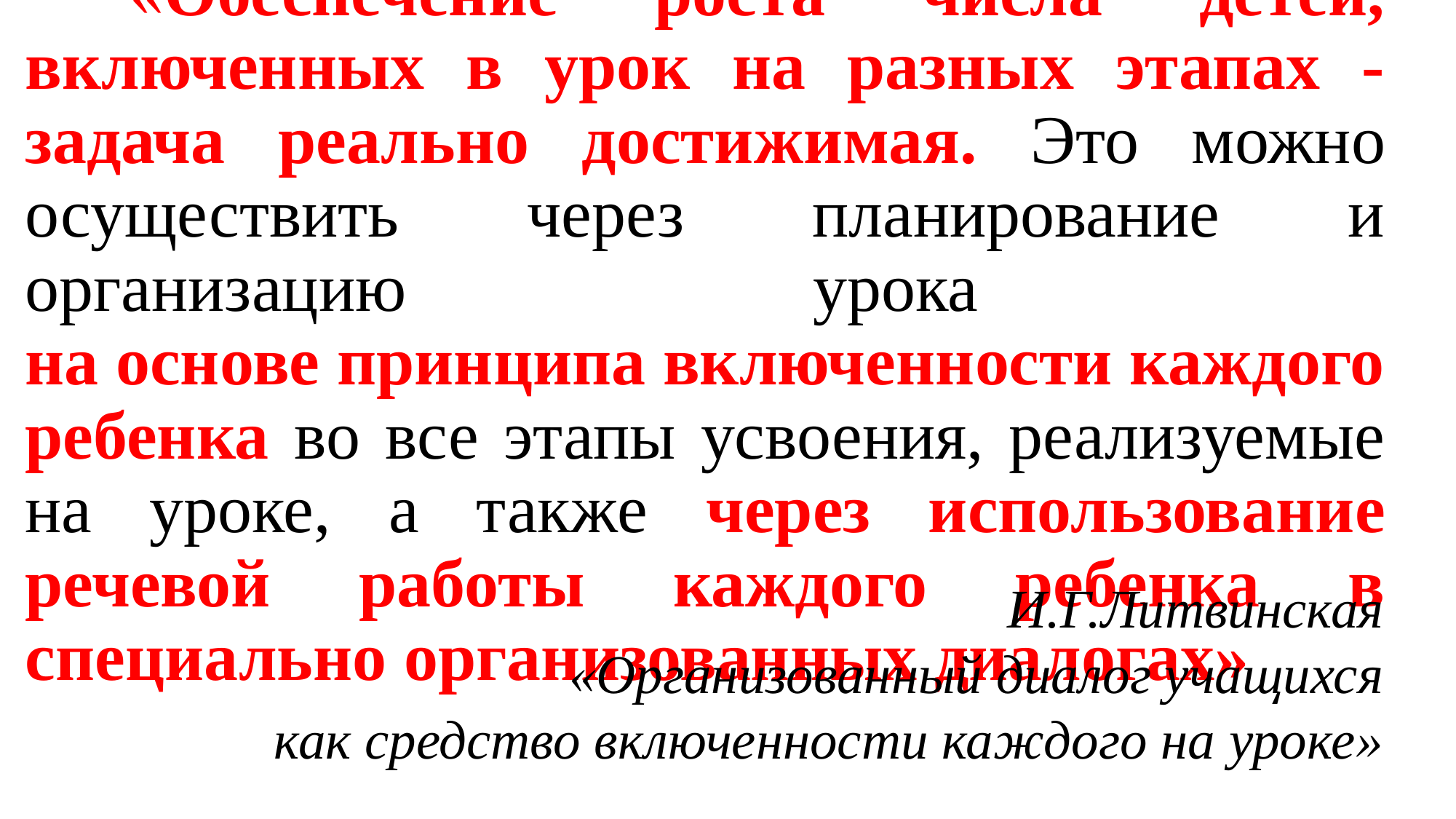

# «Обеспечение роста числа детей, включенных в урок на разных этапах - задача реально достижимая. Это можно осуществить через планирование и организацию урока на основе принципа включенности каждого ребенка во все этапы усвоения, реализуемые на уроке, а также через использование речевой работы каждого ребенка в специально организованных диалогах»
И.Г.Литвинская
«Организованный диалог учащихся
как средство включенности каждого на уроке»